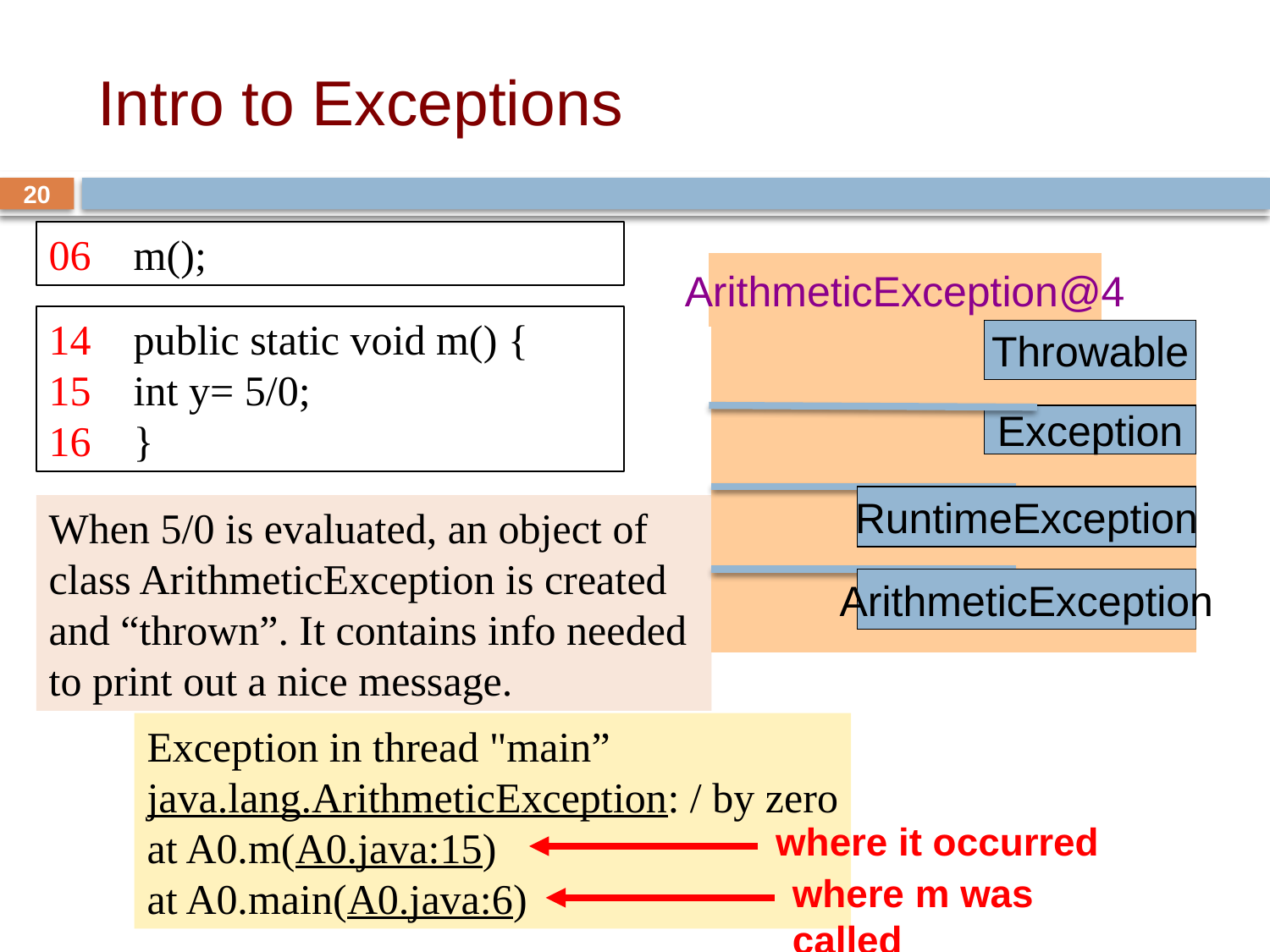

# Intro to Exceptions
20
06    m();
ArithmeticException@4

Throwable

Exception
RuntimeException
ArithmeticException
14    public static void m() {
15    int y= 5/0;
16    }
When 5/0 is evaluated, an object of class ArithmeticException is created and “thrown”. It contains info needed to print out a nice message.
Exception in thread "main”
java.lang.ArithmeticException: / by zero
at A0.m(A0.java:15)
at A0.main(A0.java:6)
where it occurred
where m was called